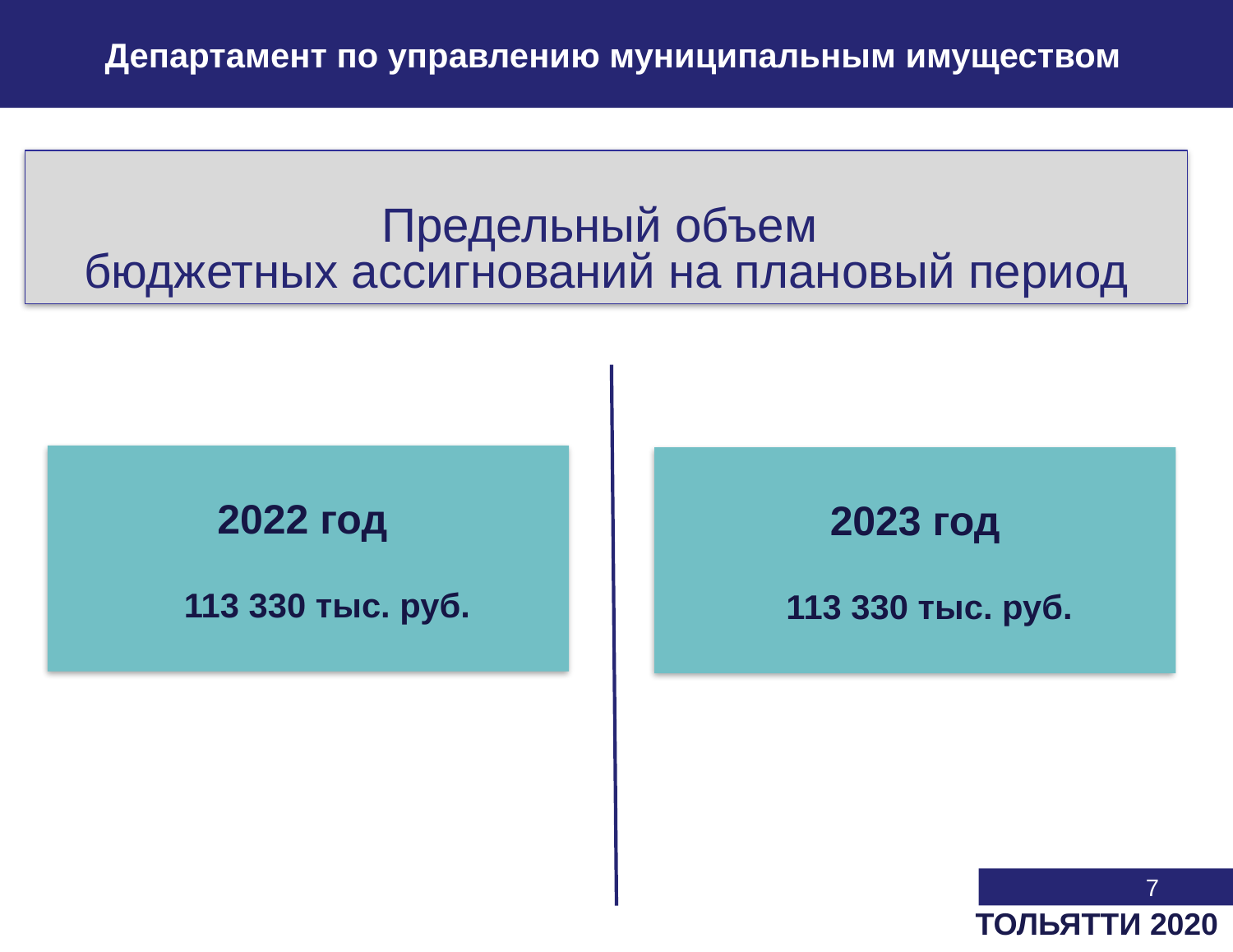

Департамент по управлению муниципальным имуществом

Предельный объем
бюджетных ассигнований на плановый период

2022 год

    113 330 тыс. руб.

2023 год

   113 330 тыс. руб.

7

ТОЛЬЯТТИ 2020